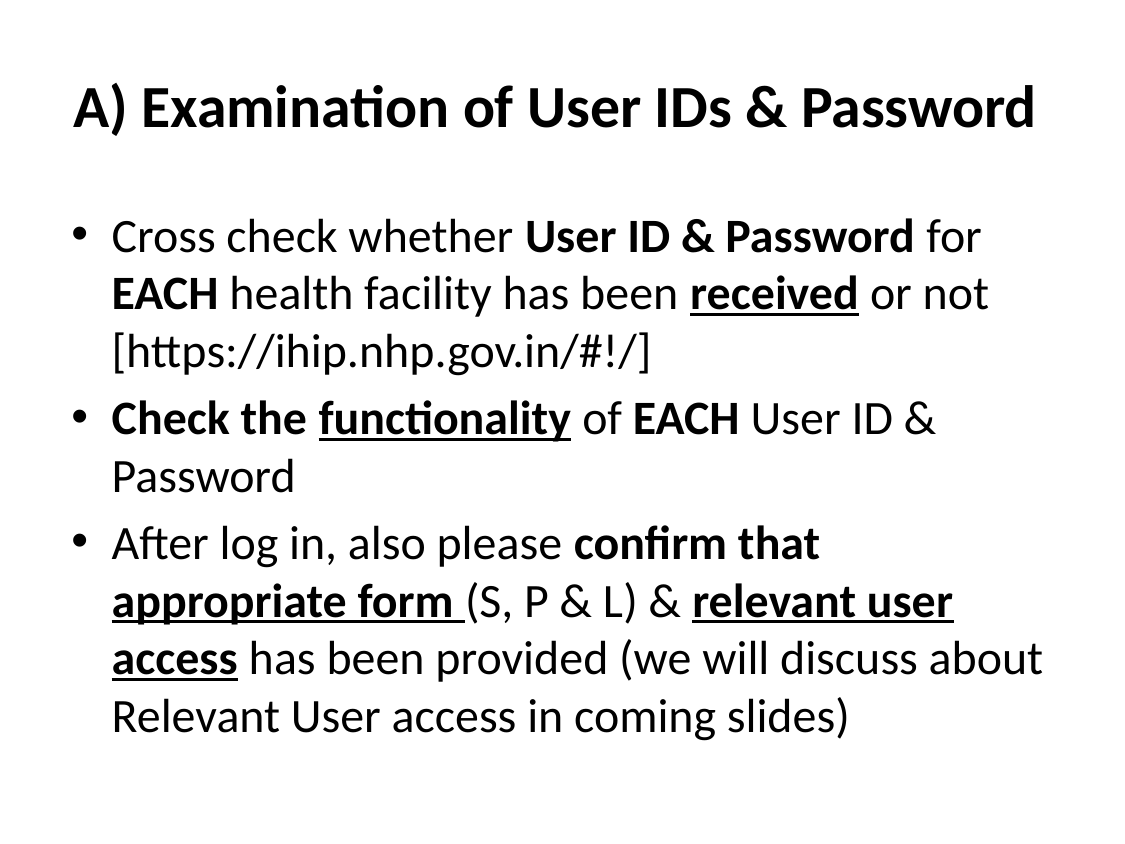

# A) Examination of User IDs & Password
Cross check whether User ID & Password for EACH health facility has been received or not [https://ihip.nhp.gov.in/#!/]
Check the functionality of EACH User ID & Password
After log in, also please confirm that appropriate form (S, P & L) & relevant user access has been provided (we will discuss about Relevant User access in coming slides)